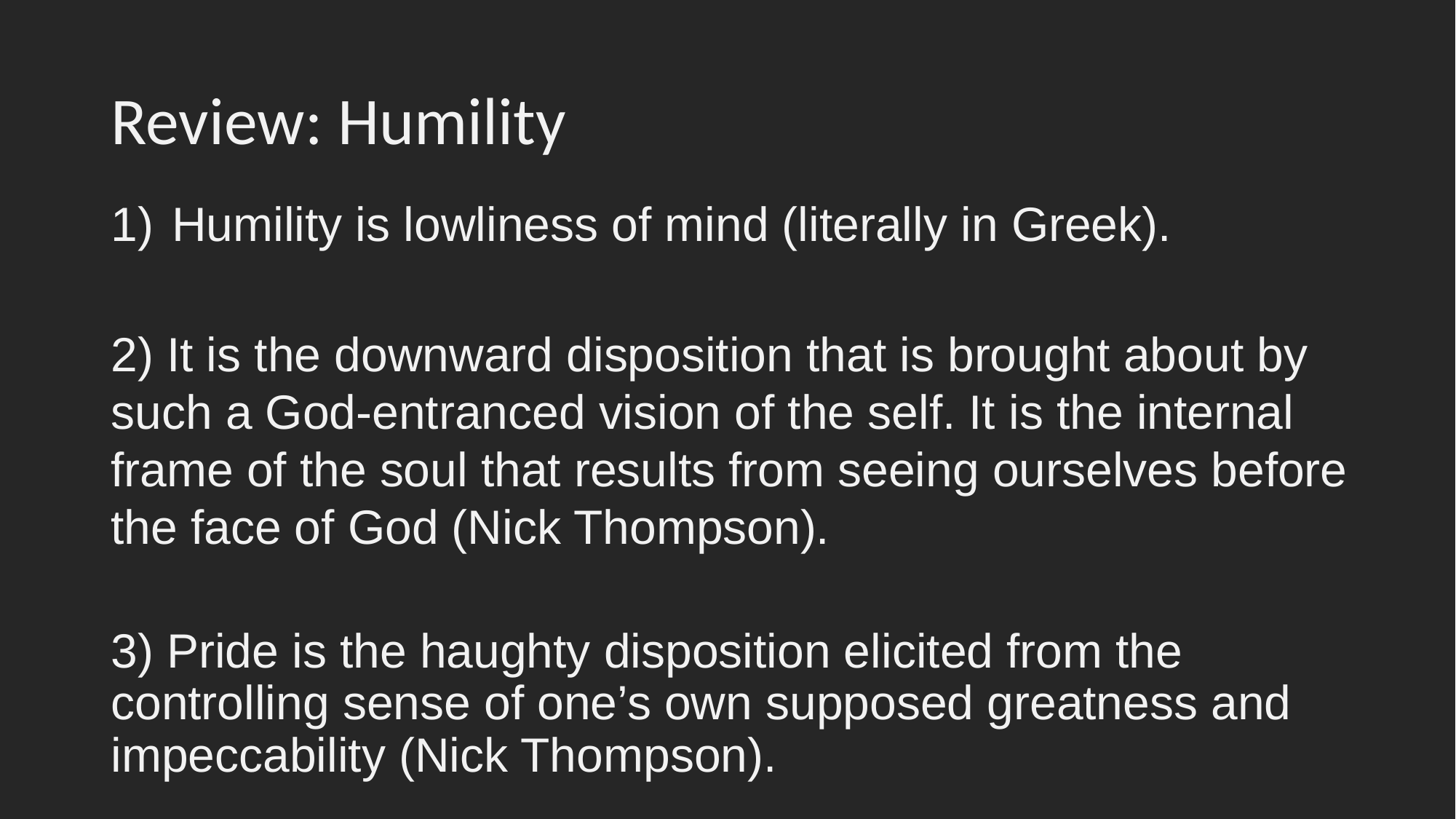

# Review: Humility
Humility is lowliness of mind (literally in Greek).

2) It is the downward disposition that is brought about by such a God-entranced vision of the self. It is the internal frame of the soul that results from seeing ourselves before the face of God (Nick Thompson).

3) Pride is the haughty disposition elicited from the controlling sense of one’s own supposed greatness and impeccability (Nick Thompson).